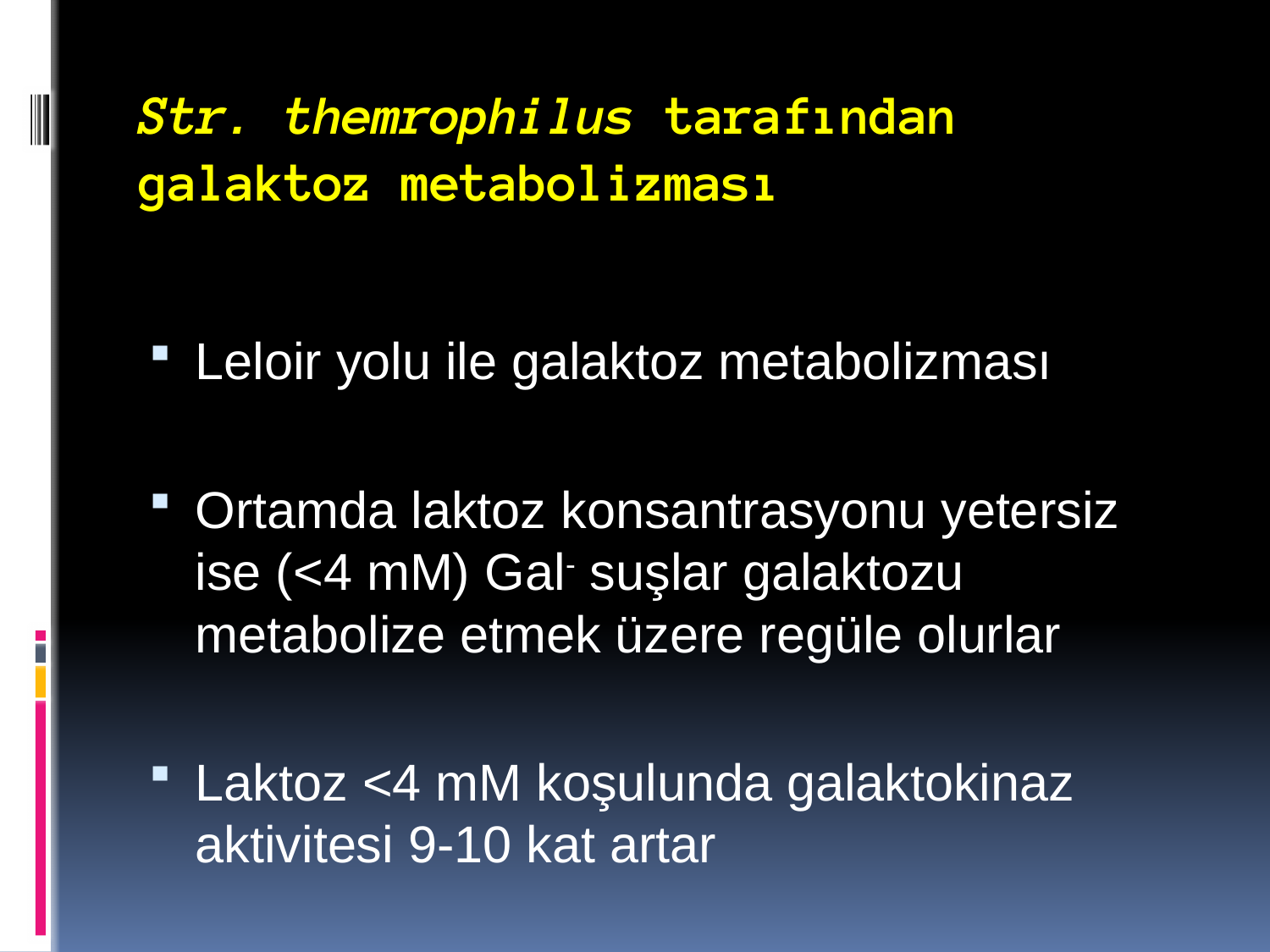

# Str. themrophilus tarafından galaktoz metabolizması

Leloir yolu ile galaktoz metabolizması

Ortamda laktoz konsantrasyonu yetersiz ise (<4 mM) Gal- suşlar galaktozu metabolize etmek üzere regüle olurlar

Laktoz <4 mM koşulunda galaktokinaz aktivitesi 9-10 kat artar